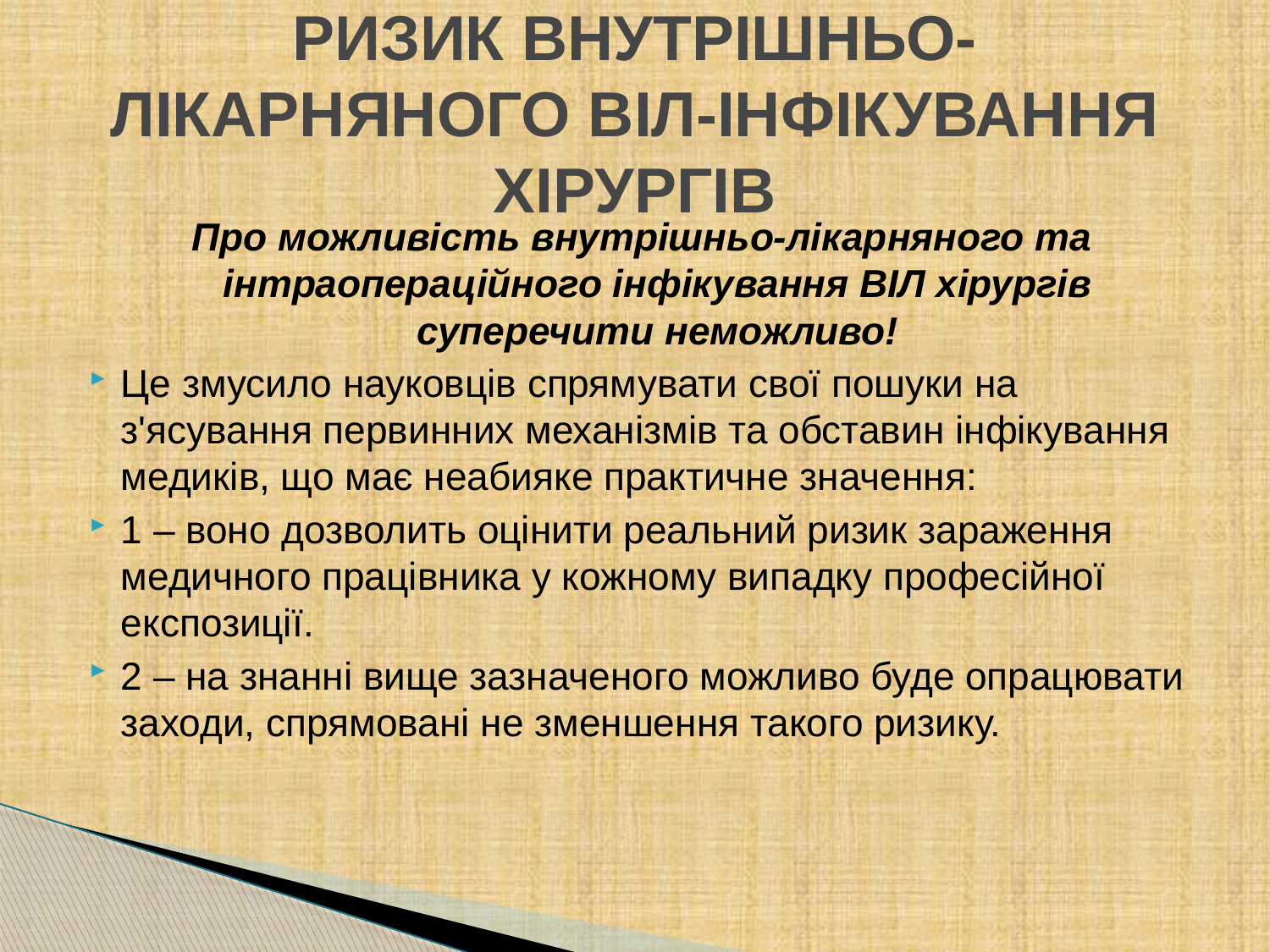

# РИЗИК ВНУТРІШНЬО-ЛІКАРНЯНОГО ВІЛ-ІНФІКУВАННЯ ХІРУРГІВ
Про можливість внутрішньо-лікарняного та інтраопераційного інфікування ВІЛ хірургів суперечити неможливо!
Це змусило науковців спрямувати свої пошуки на з'ясування первинних механізмів та обставин інфікування медиків, що має неабияке практичне значення:
1 – воно дозволить оцінити реальний ризик зараження медичного працівника у кожному випадку професійної експозиції.
2 – на знанні вище зазначеного можливо буде опрацювати заходи, спрямовані не зменшення такого ризику.